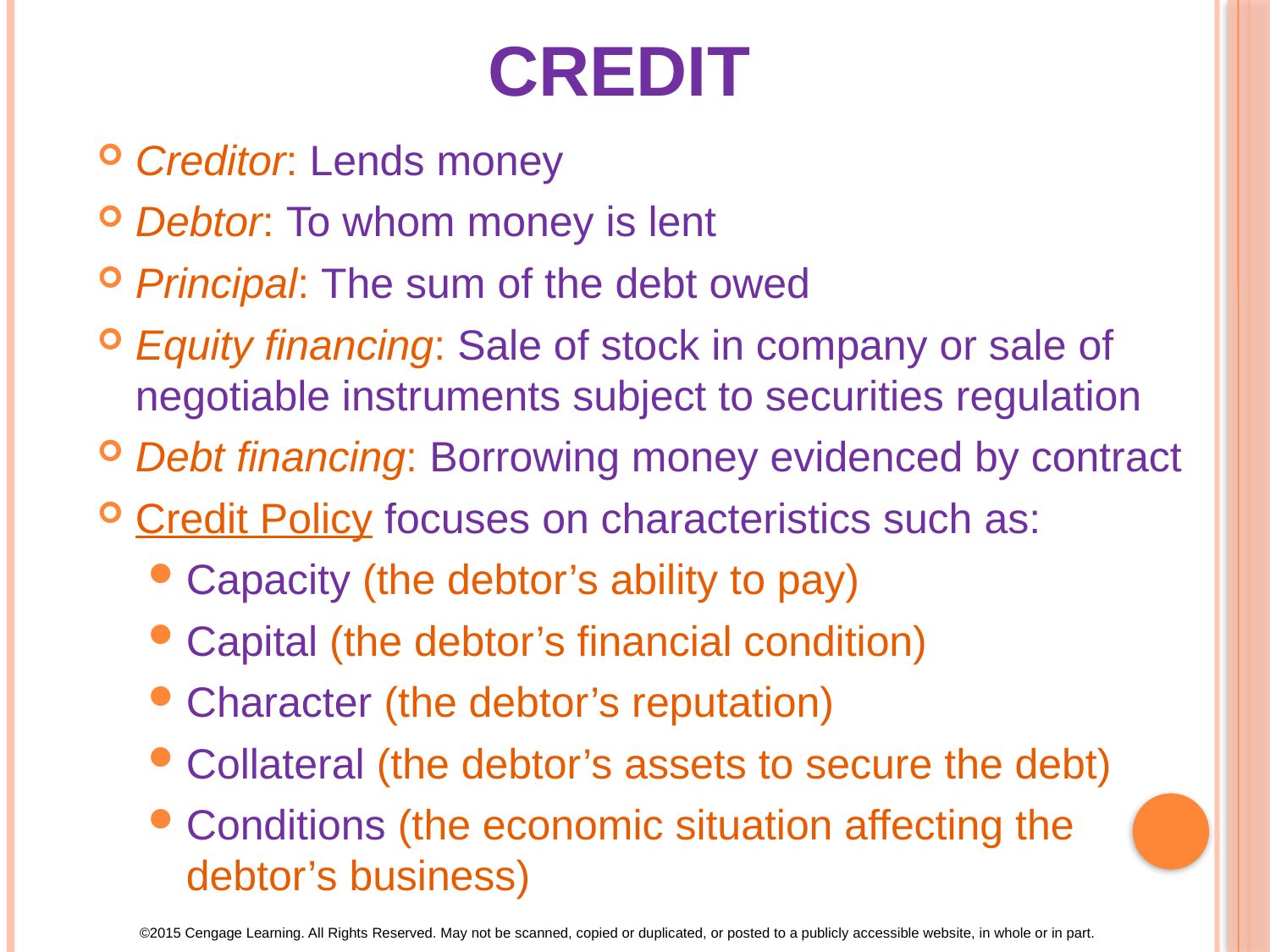

Credit
#
Creditor: Lends money
Debtor: To whom money is lent
Principal: The sum of the debt owed
Equity financing: Sale of stock in company or sale of negotiable instruments subject to securities regulation
Debt financing: Borrowing money evidenced by contract
Credit Policy focuses on characteristics such as:
Capacity (the debtor’s ability to pay)
Capital (the debtor’s financial condition)
Character (the debtor’s reputation)
Collateral (the debtor’s assets to secure the debt)
Conditions (the economic situation affecting the debtor’s business)